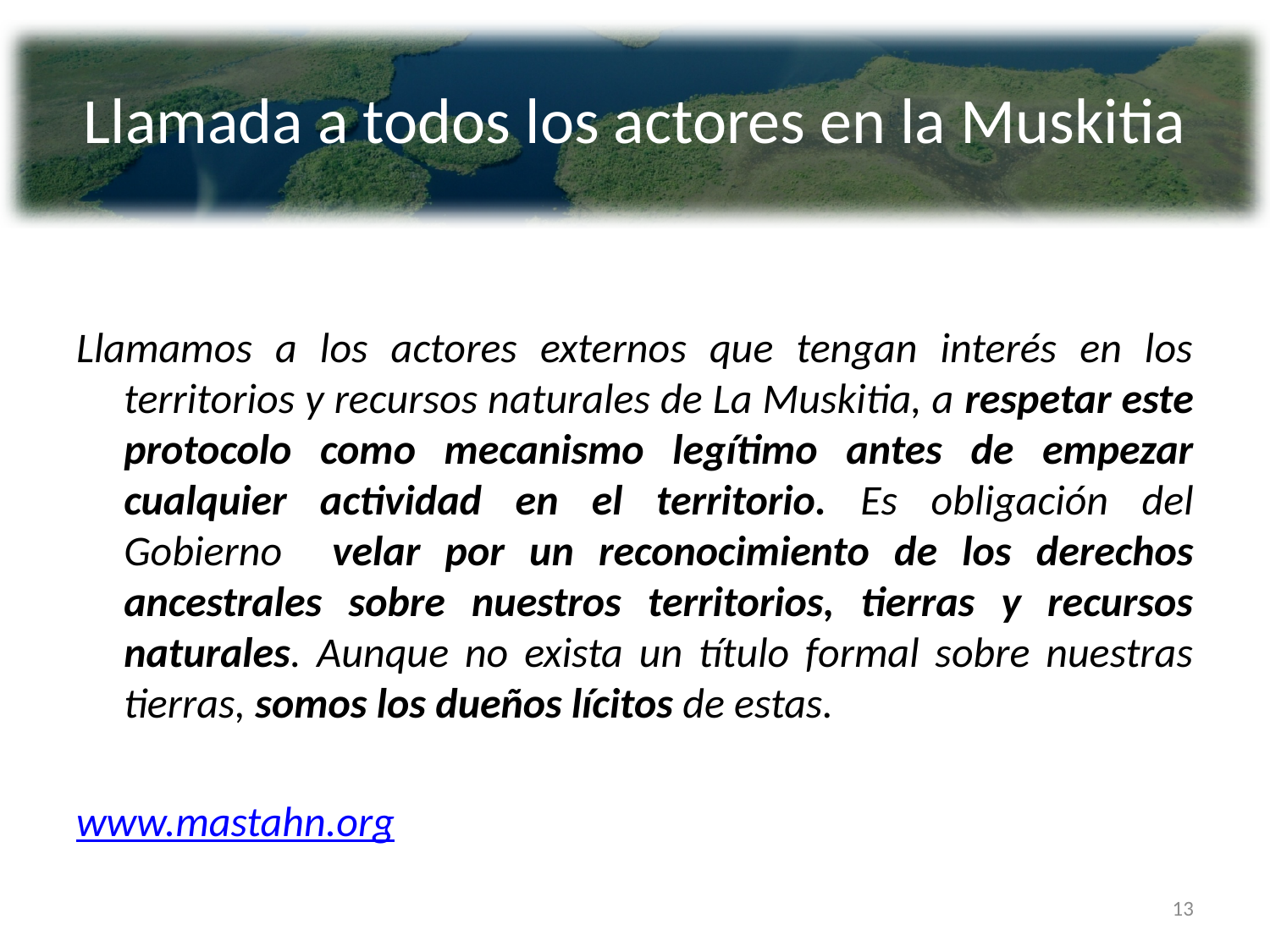

# Llamada a todos los actores en la Muskitia
Llamamos a los actores externos que tengan interés en los territorios y recursos naturales de La Muskitia, a respetar este protocolo como mecanismo legítimo antes de empezar cualquier actividad en el territorio. Es obligación del Gobierno  velar por un reconocimiento de los derechos ancestrales sobre nuestros territorios, tierras y recursos naturales. Aunque no exista un título formal sobre nuestras tierras, somos los dueños lícitos de estas.

www.mastahn.org

13